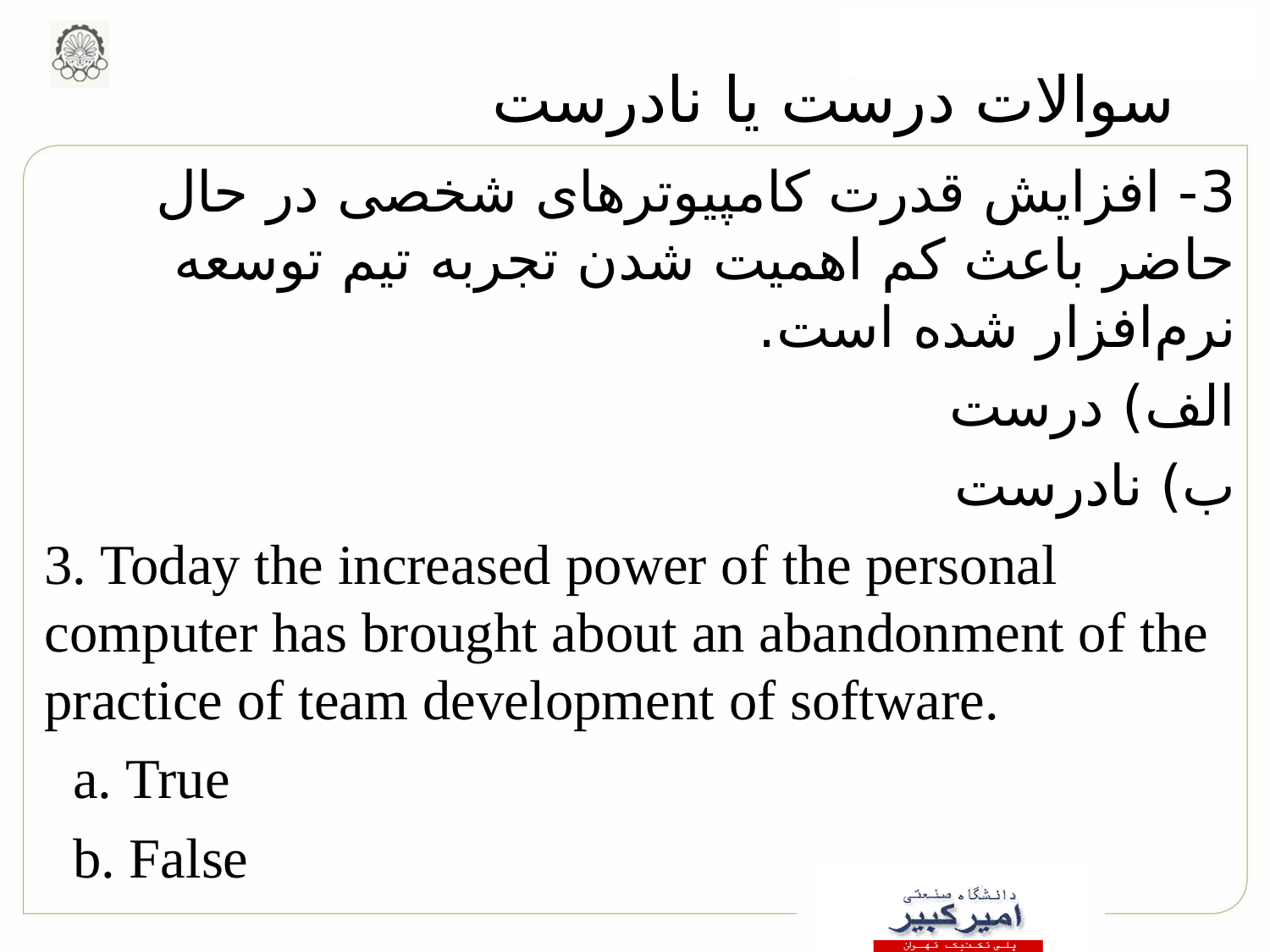

# سوالات درست یا نادرست
3- افزایش قدرت کامپیوترهای شخصی در حال حاضر باعث کم اهمیت شدن تجربه تیم توسعه نرم‌افزار شده است.
الف) درست
ب) نادرست
3. Today the increased power of the personal computer has brought about an abandonment of the practice of team development of software.
  a. True
  b. False